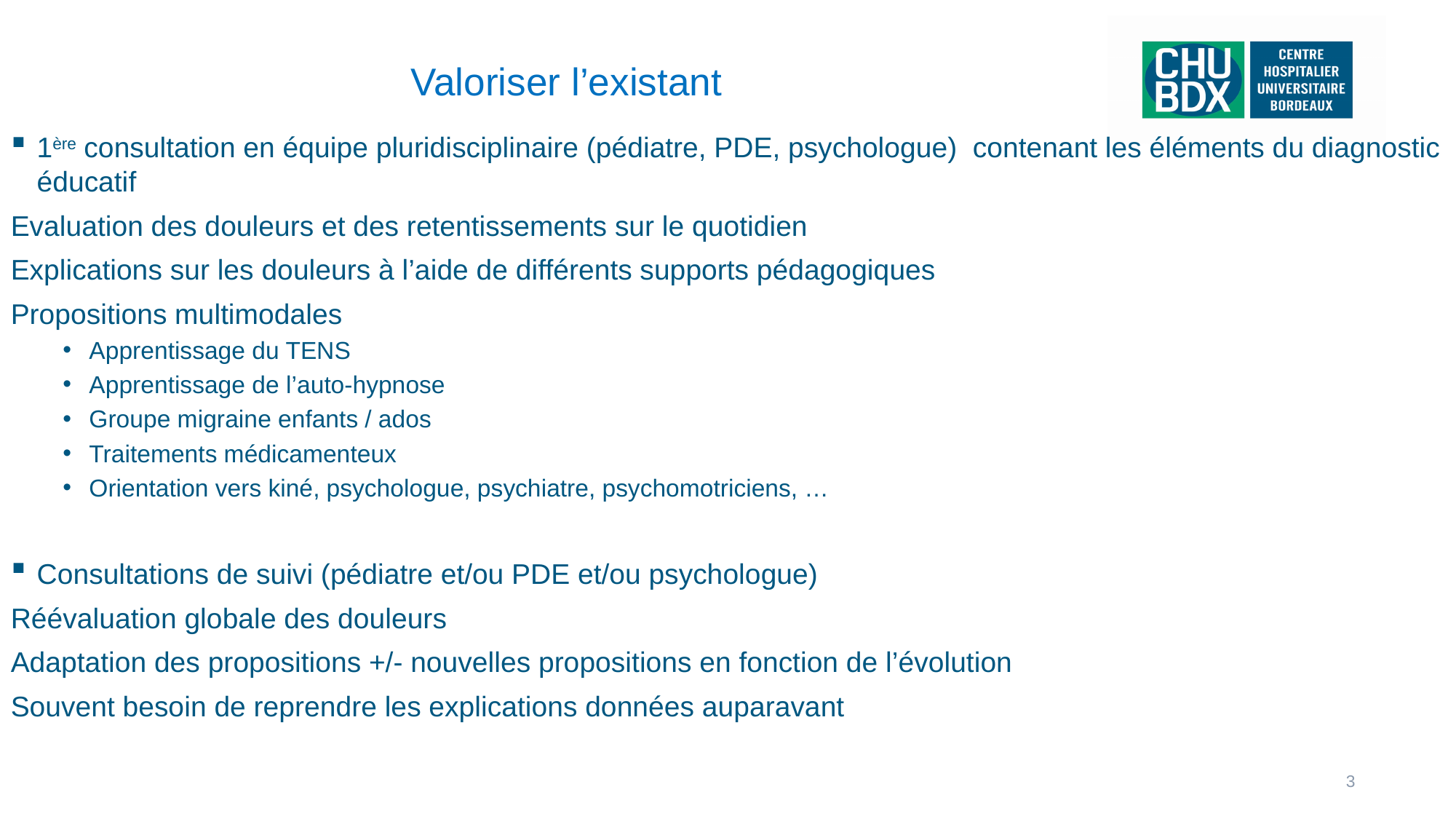

# Valoriser l’existant
1ère consultation en équipe pluridisciplinaire (pédiatre, PDE, psychologue)  contenant les éléments du diagnostic éducatif
Evaluation des douleurs et des retentissements sur le quotidien
Explications sur les douleurs à l’aide de différents supports pédagogiques
Propositions multimodales
Apprentissage du TENS
Apprentissage de l’auto-hypnose
Groupe migraine enfants / ados
Traitements médicamenteux
Orientation vers kiné, psychologue, psychiatre, psychomotriciens, …

Consultations de suivi (pédiatre et/ou PDE et/ou psychologue)
Réévaluation globale des douleurs
Adaptation des propositions +/- nouvelles propositions en fonction de l’évolution
Souvent besoin de reprendre les explications données auparavant

3